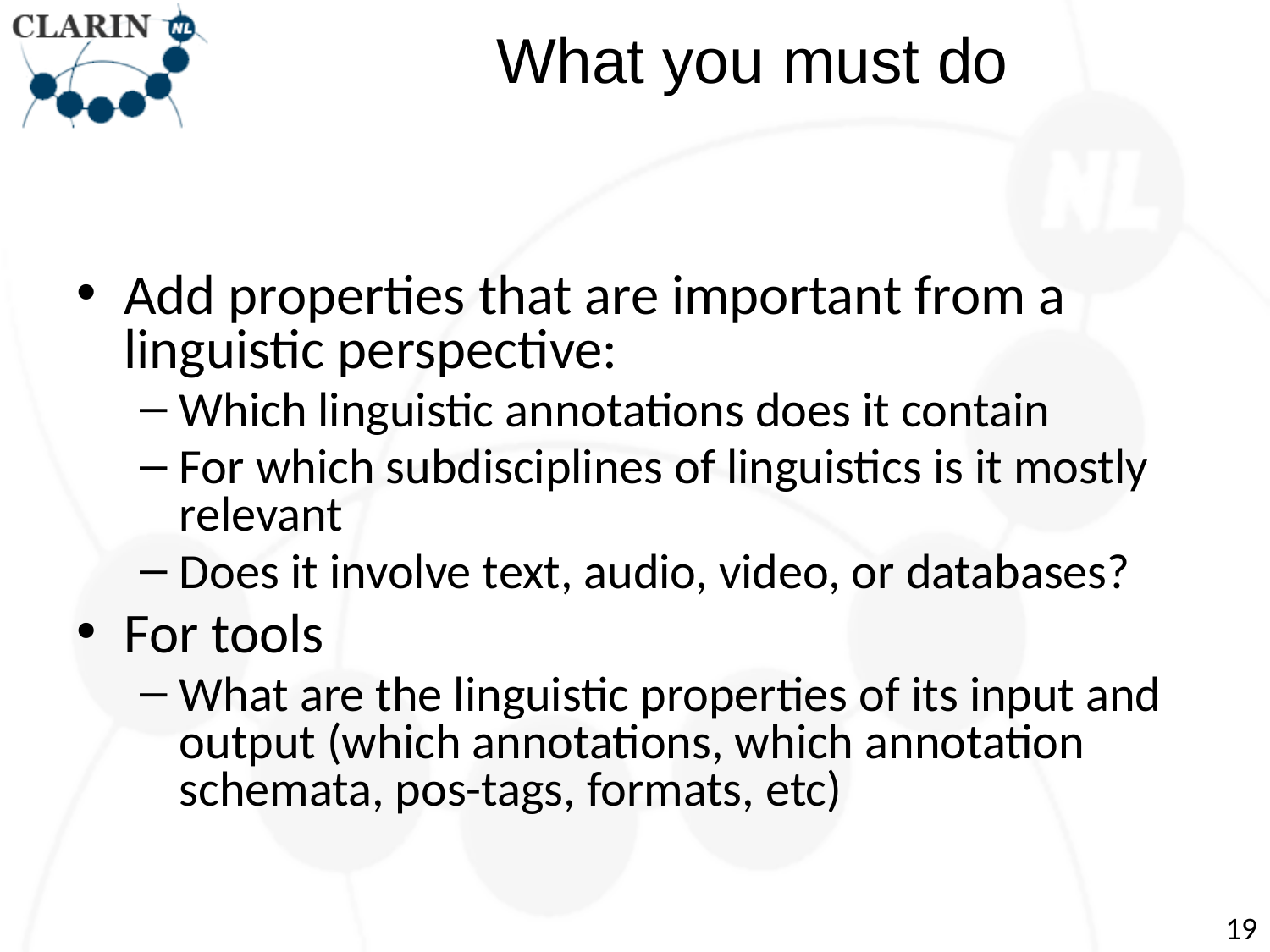

# What you must do
Add properties that are important from a linguistic perspective:
Which linguistic annotations does it contain
For which subdisciplines of linguistics is it mostly relevant
Does it involve text, audio, video, or databases?
For tools
What are the linguistic properties of its input and output (which annotations, which annotation schemata, pos-tags, formats, etc)

19